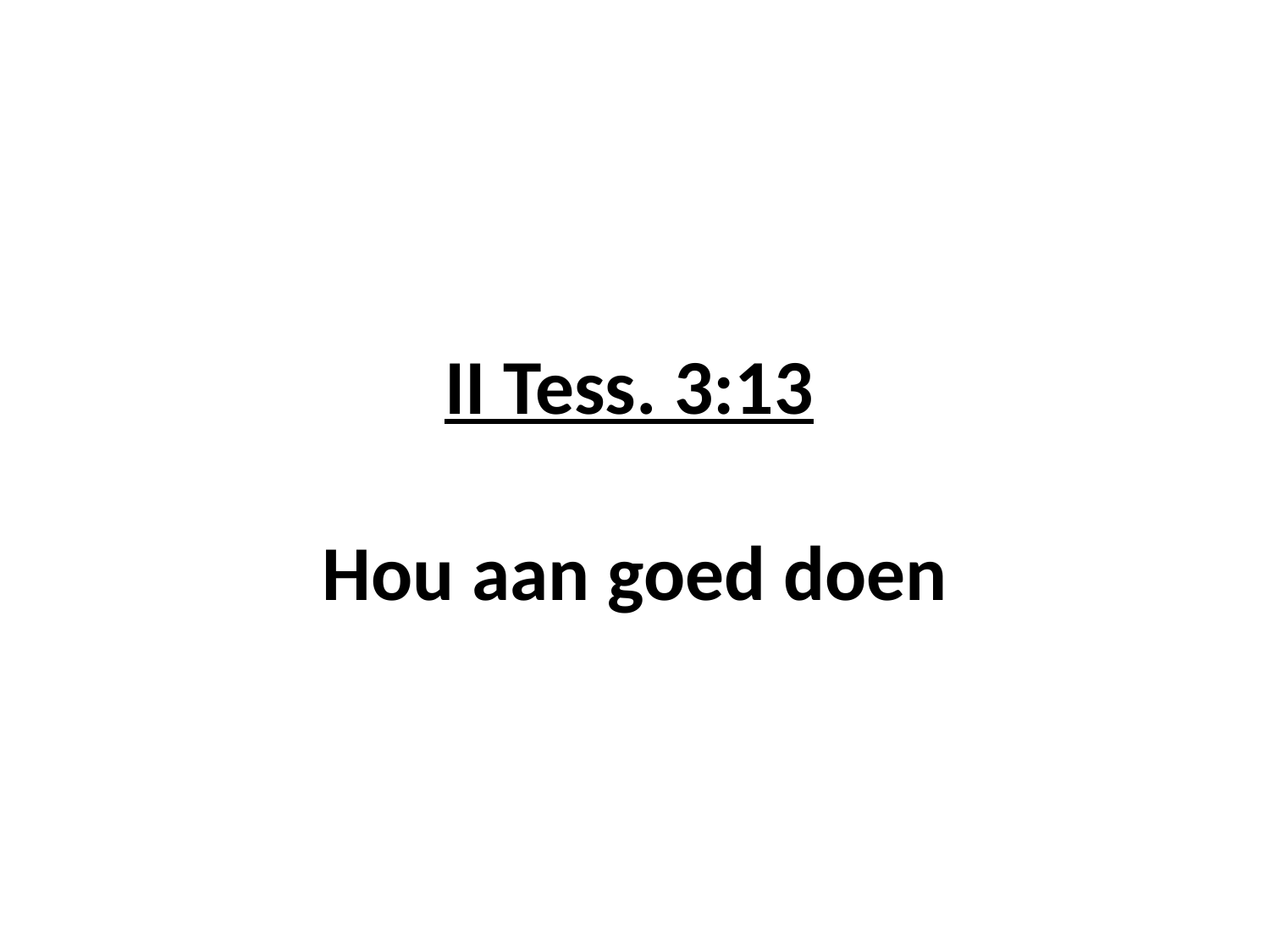

# II Tess. 3:13 Hou aan goed doen